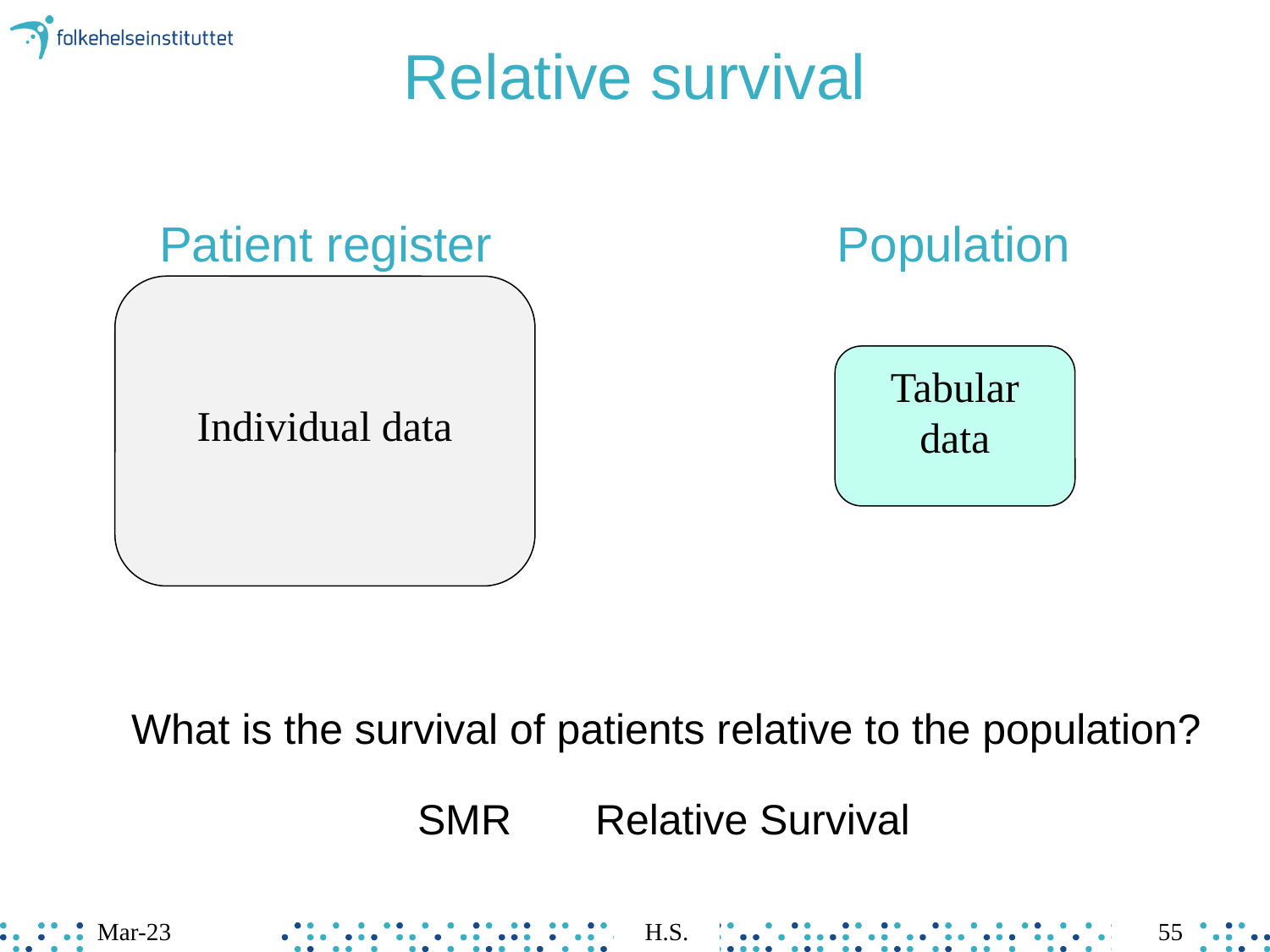

# Relative survival
Patient register
Population

Individual data
Tabular data
What is the survival of patients relative to the population?
SMR
Relative Survival
Mar-23
H.S.
55